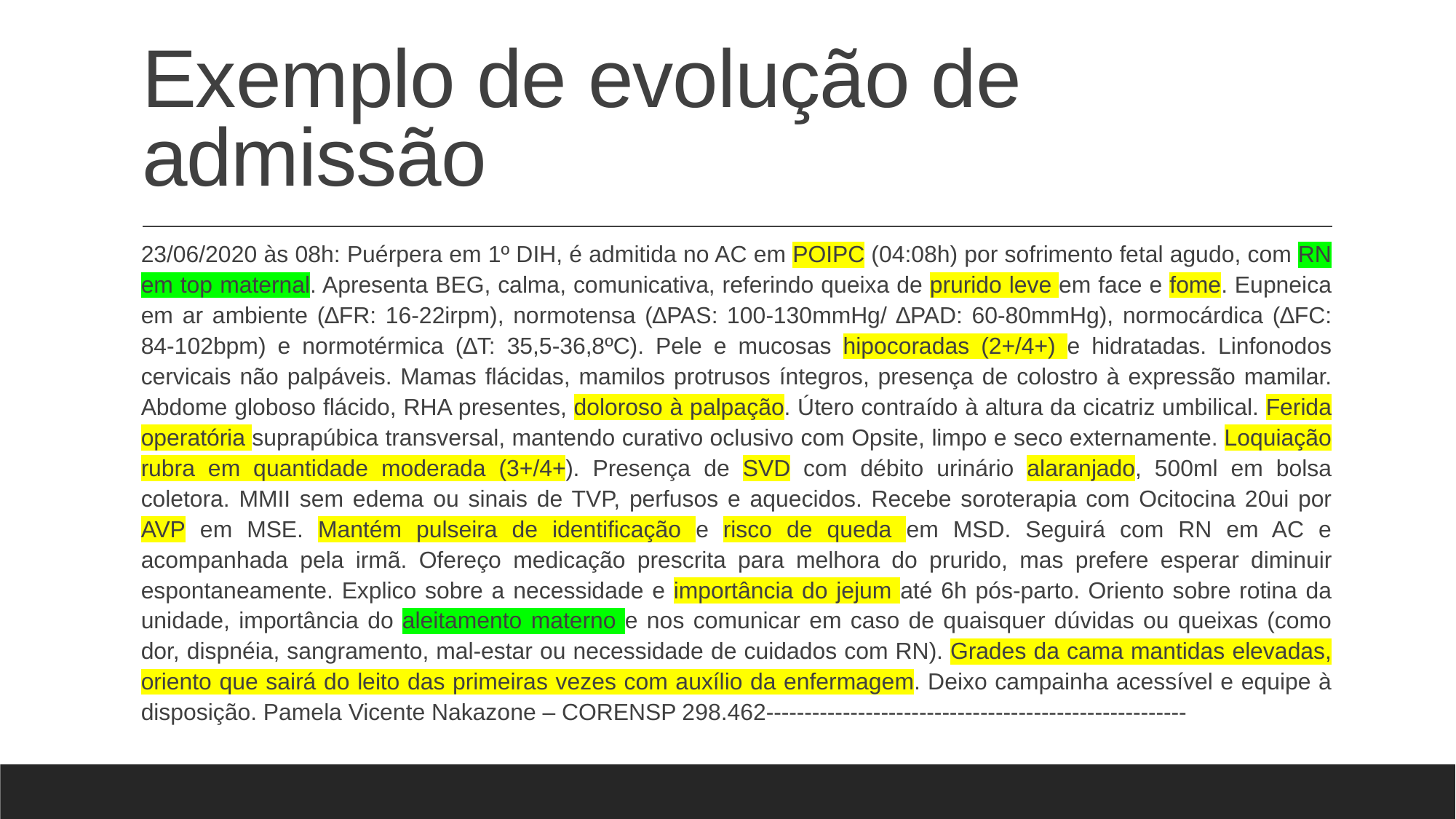

# Exemplo de evolução de admissão
23/06/2020 às 08h: Puérpera em 1º DIH, é admitida no AC em POIPC (04:08h) por sofrimento fetal agudo, com RN em top maternal. Apresenta BEG, calma, comunicativa, referindo queixa de prurido leve em face e fome. Eupneica em ar ambiente (∆FR: 16-22irpm), normotensa (∆PAS: 100-130mmHg/ ∆PAD: 60-80mmHg), normocárdica (∆FC: 84-102bpm) e normotérmica (∆T: 35,5-36,8ºC). Pele e mucosas hipocoradas (2+/4+) e hidratadas. Linfonodos cervicais não palpáveis. Mamas flácidas, mamilos protrusos íntegros, presença de colostro à expressão mamilar. Abdome globoso flácido, RHA presentes, doloroso à palpação. Útero contraído à altura da cicatriz umbilical. Ferida operatória suprapúbica transversal, mantendo curativo oclusivo com Opsite, limpo e seco externamente. Loquiação rubra em quantidade moderada (3+/4+). Presença de SVD com débito urinário alaranjado, 500ml em bolsa coletora. MMII sem edema ou sinais de TVP, perfusos e aquecidos. Recebe soroterapia com Ocitocina 20ui por AVP em MSE. Mantém pulseira de identificação e risco de queda em MSD. Seguirá com RN em AC e acompanhada pela irmã. Ofereço medicação prescrita para melhora do prurido, mas prefere esperar diminuir espontaneamente. Explico sobre a necessidade e importância do jejum até 6h pós-parto. Oriento sobre rotina da unidade, importância do aleitamento materno e nos comunicar em caso de quaisquer dúvidas ou queixas (como dor, dispnéia, sangramento, mal-estar ou necessidade de cuidados com RN). Grades da cama mantidas elevadas, oriento que sairá do leito das primeiras vezes com auxílio da enfermagem. Deixo campainha acessível e equipe à disposição. Pamela Vicente Nakazone – CORENSP 298.462-------------------------------------------------------